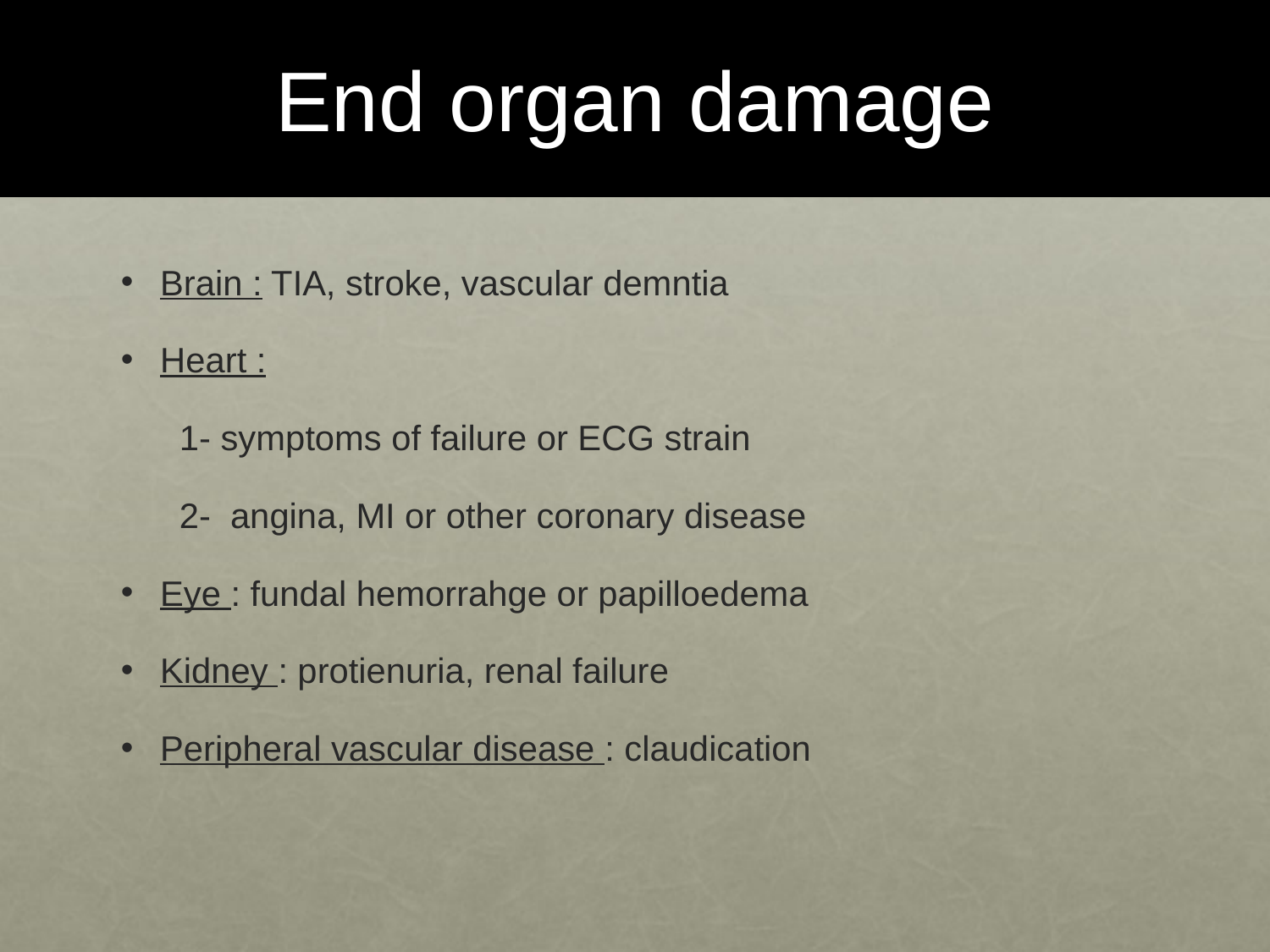

# End organ damage
Brain : TIA, stroke, vascular demntia
Heart :
      1- symptoms of failure or ECG strain
      2-  angina, MI or other coronary disease
Eye : fundal hemorrahge or papilloedema
Kidney : protienuria, renal failure
Peripheral vascular disease : claudication